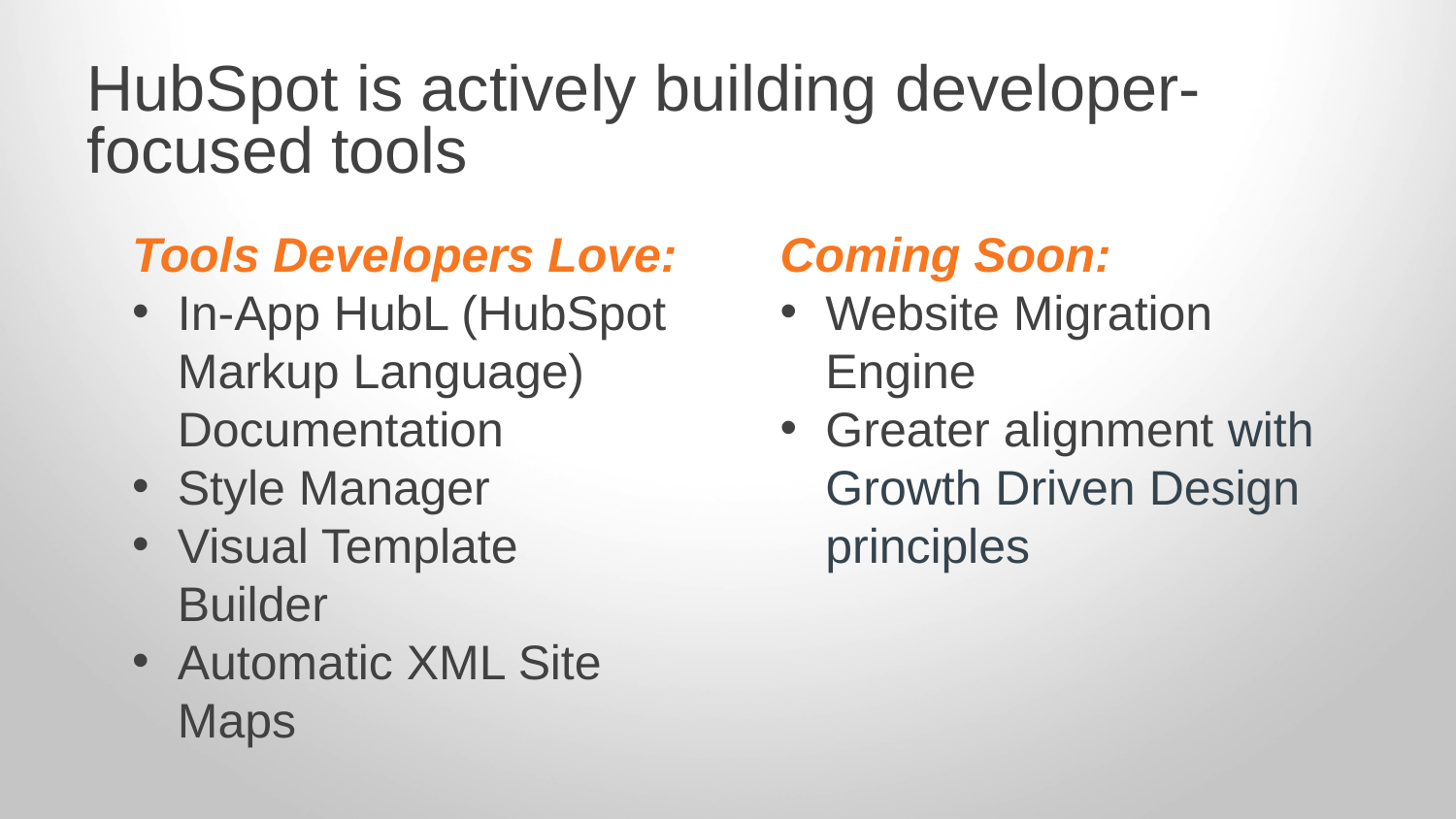

HubSpot is actively building developer-focused tools
Tools Developers Love:
In-App HubL (HubSpot Markup Language) Documentation
Style Manager
Visual Template Builder
Automatic XML Site Maps
Coming Soon:
Website Migration Engine
Greater alignment with Growth Driven Design principles